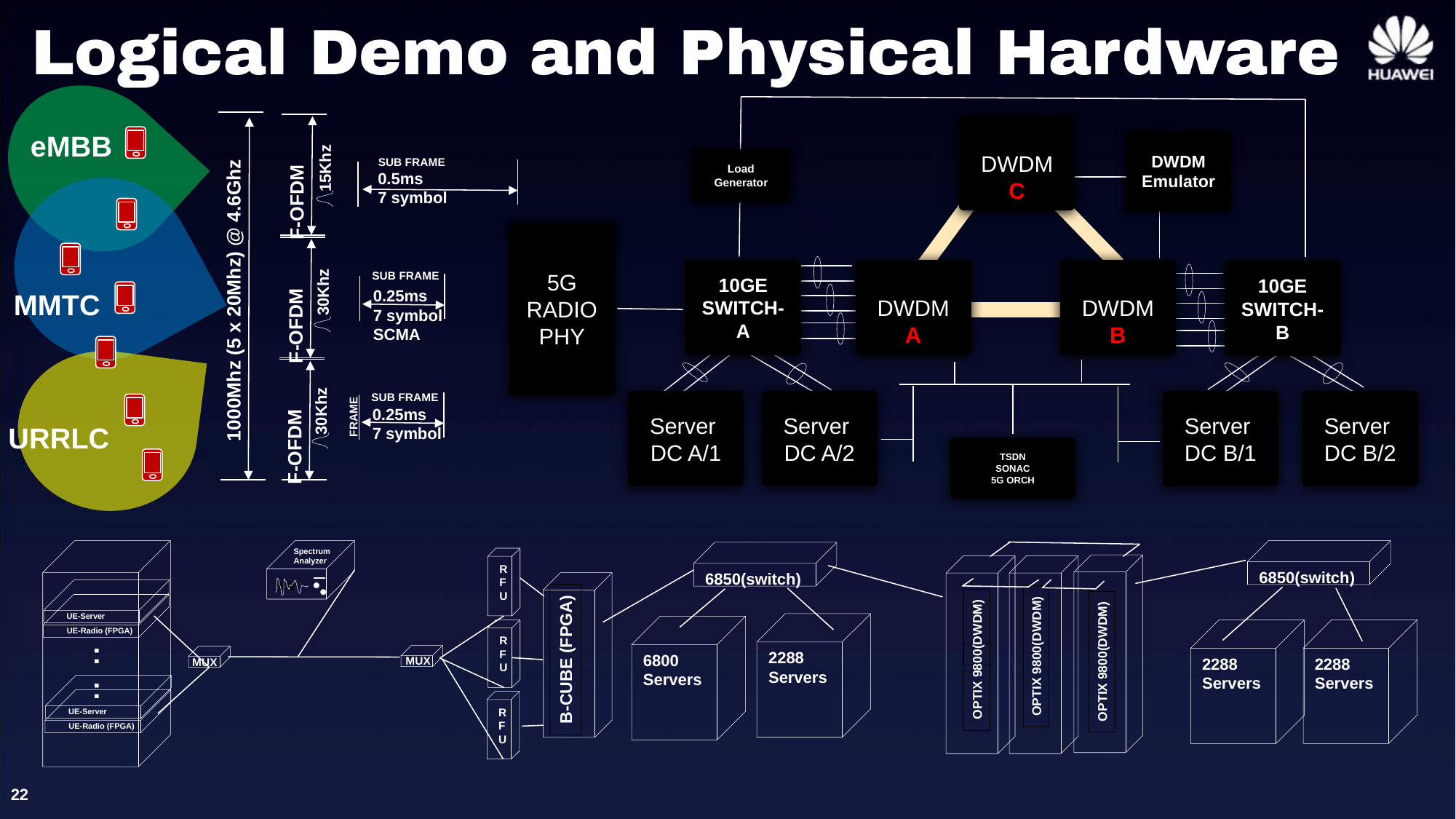

# Logical Demo and Physical Hardware

0.5ms
7 symbol
1000Mhz (5 x 20Mhz) @ 4.6Ghz
F-OFDM
DWDM
C
eMBB

DWDM
Emulator
Load
Generator
SUB FRAME
15Khz

5G
RADIO
PHY
F-OFDM

SUB FRAME

10GE
SWITCH-A
DWDM
A
DWDM
B
0.25ms
7 symbol
SCMA
10GE
SWITCH-B
30Khz
MMTC

F-OFDM

0.25ms
7 symbol
SUB FRAME

Server
DC A/1
Server
DC A/2
Server
DC B/1
Server
DC B/2
30Khz
FRAME
URRLC

TSDN
SONAC
5G ORCH

Spectrum
Analyzer
cv
6850(switch)

6850(switch)
RFU

UE-Server
UE-Radio (FPGA)

2288
Servers
6800
Servers
RFU
2288
Servers
2288
Servers
:
:

OPTIX 9800(DWDM)
B-CUBE (FPGA)

OPTIX 9800(DWDM)

OPTIX 9800(DWDM)
MUX
MUX

UE-Server
UE-Radio (FPGA)
RFU